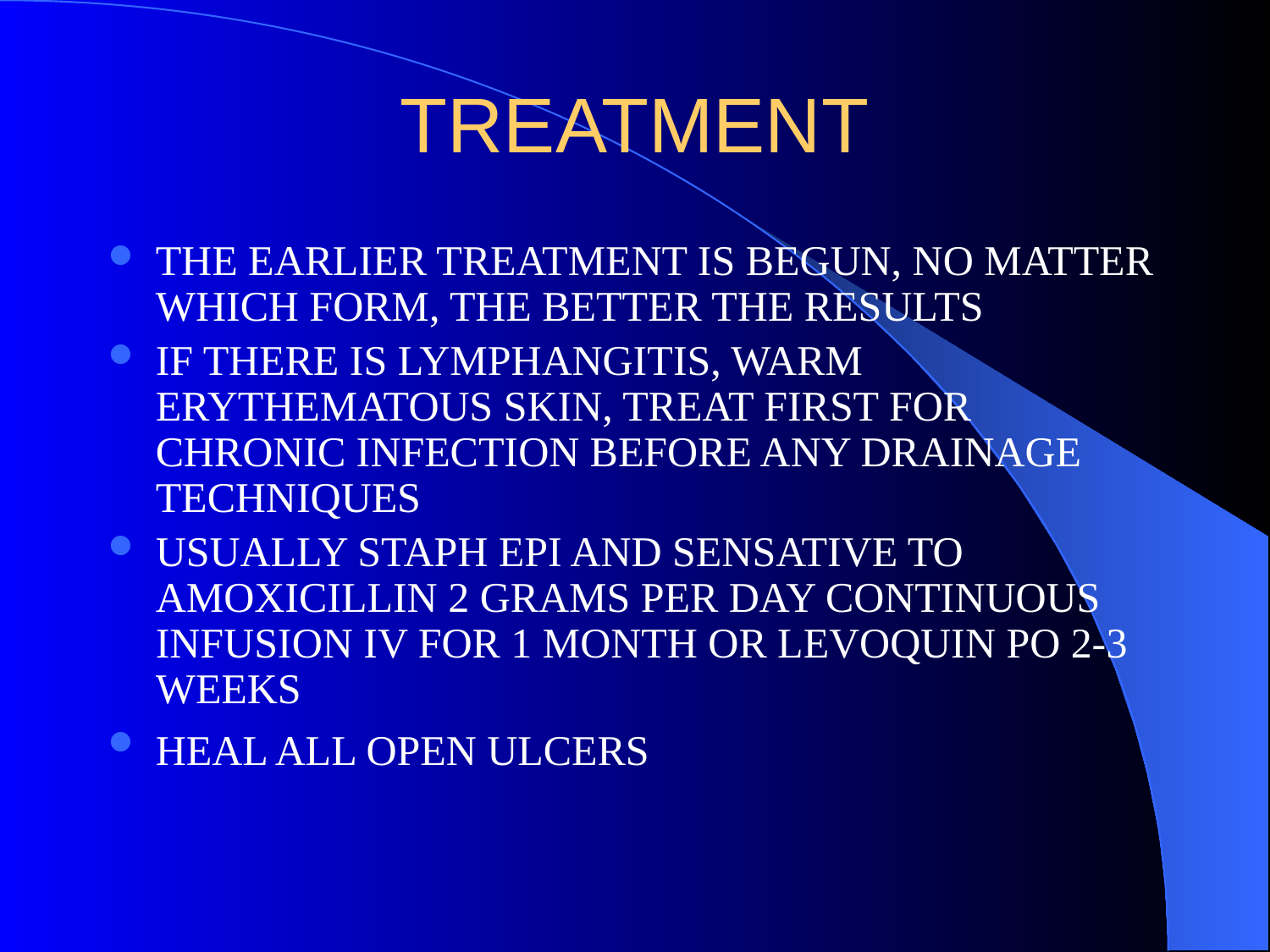

# TREATMENT
THE EARLIER TREATMENT IS BEGUN, NO MATTER WHICH FORM, THE BETTER THE RESULTS
IF THERE IS LYMPHANGITIS, WARM ERYTHEMATOUS SKIN, TREAT FIRST FOR CHRONIC INFECTION BEFORE ANY DRAINAGE TECHNIQUES
USUALLY STAPH EPI AND SENSATIVE TO AMOXICILLIN 2 GRAMS PER DAY CONTINUOUS INFUSION IV FOR 1 MONTH OR LEVOQUIN PO 2-3 WEEKS
HEAL ALL OPEN ULCERS